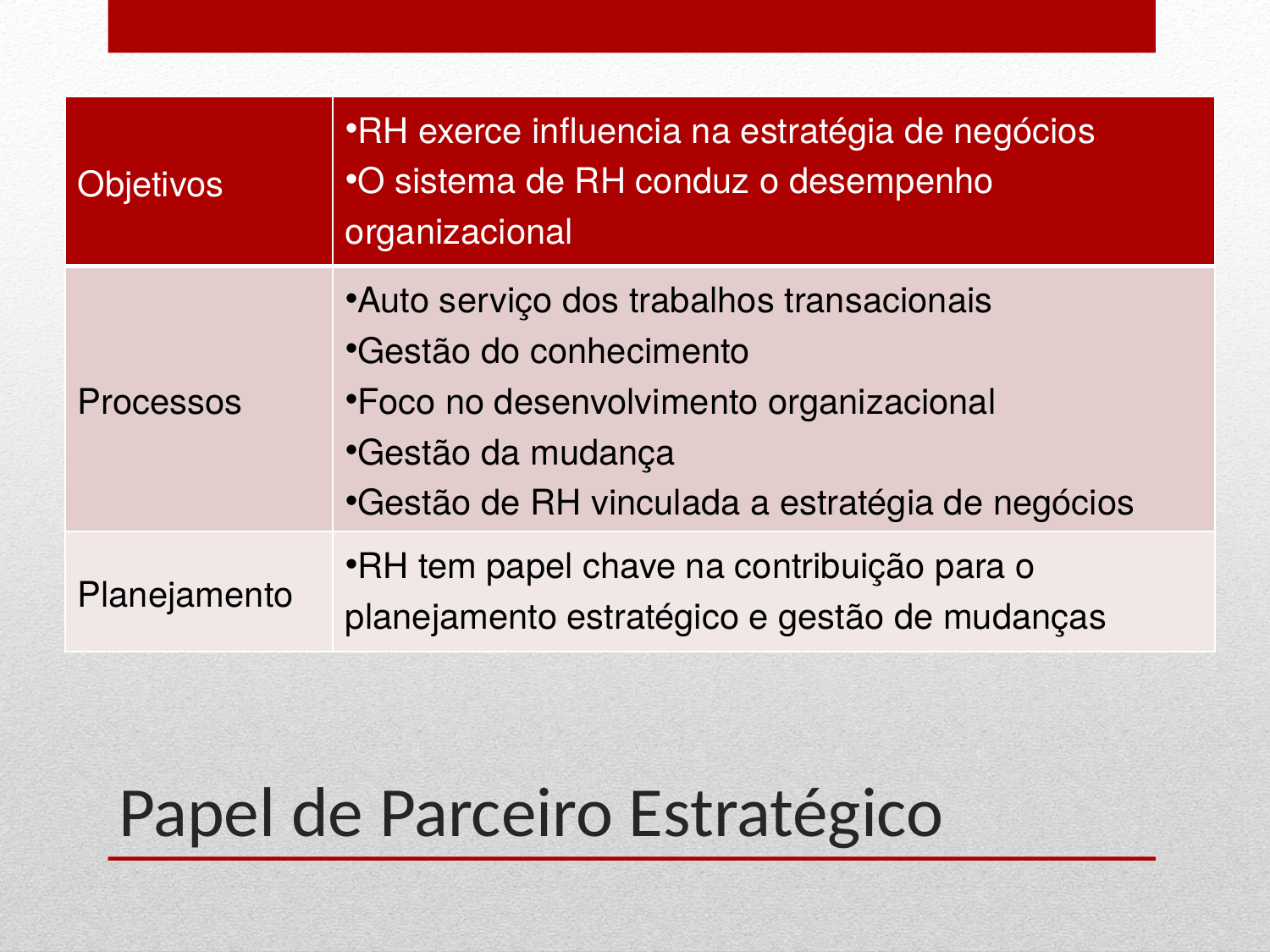

| Objetivos | RH exerce influencia na estratégia de negócios O sistema de RH conduz o desempenho organizacional |
| --- | --- |
| Processos | Auto serviço dos trabalhos transacionais Gestão do conhecimento Foco no desenvolvimento organizacional Gestão da mudança Gestão de RH vinculada a estratégia de negócios |
| Planejamento | RH tem papel chave na contribuição para o planejamento estratégico e gestão de mudanças |
# Papel de Parceiro Estratégico